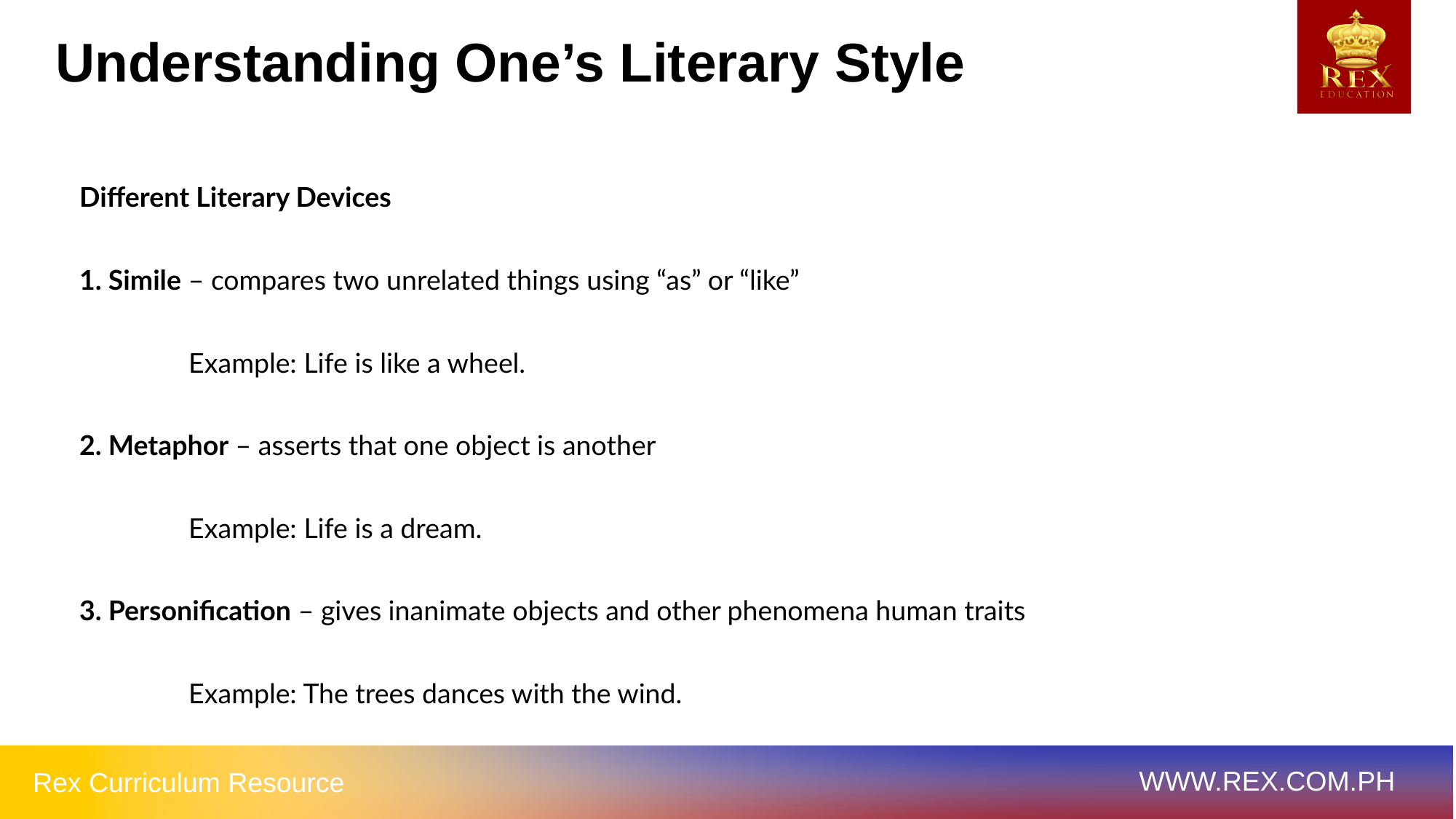

Understanding One’s Literary Style
Different Literary Devices
1. Simile – compares two unrelated things using “as” or “like”
	Example: Life is like a wheel.
2. Metaphor – asserts that one object is another
	Example: Life is a dream.
3. Personification – gives inanimate objects and other phenomena human traits
	Example: The trees dances with the wind.